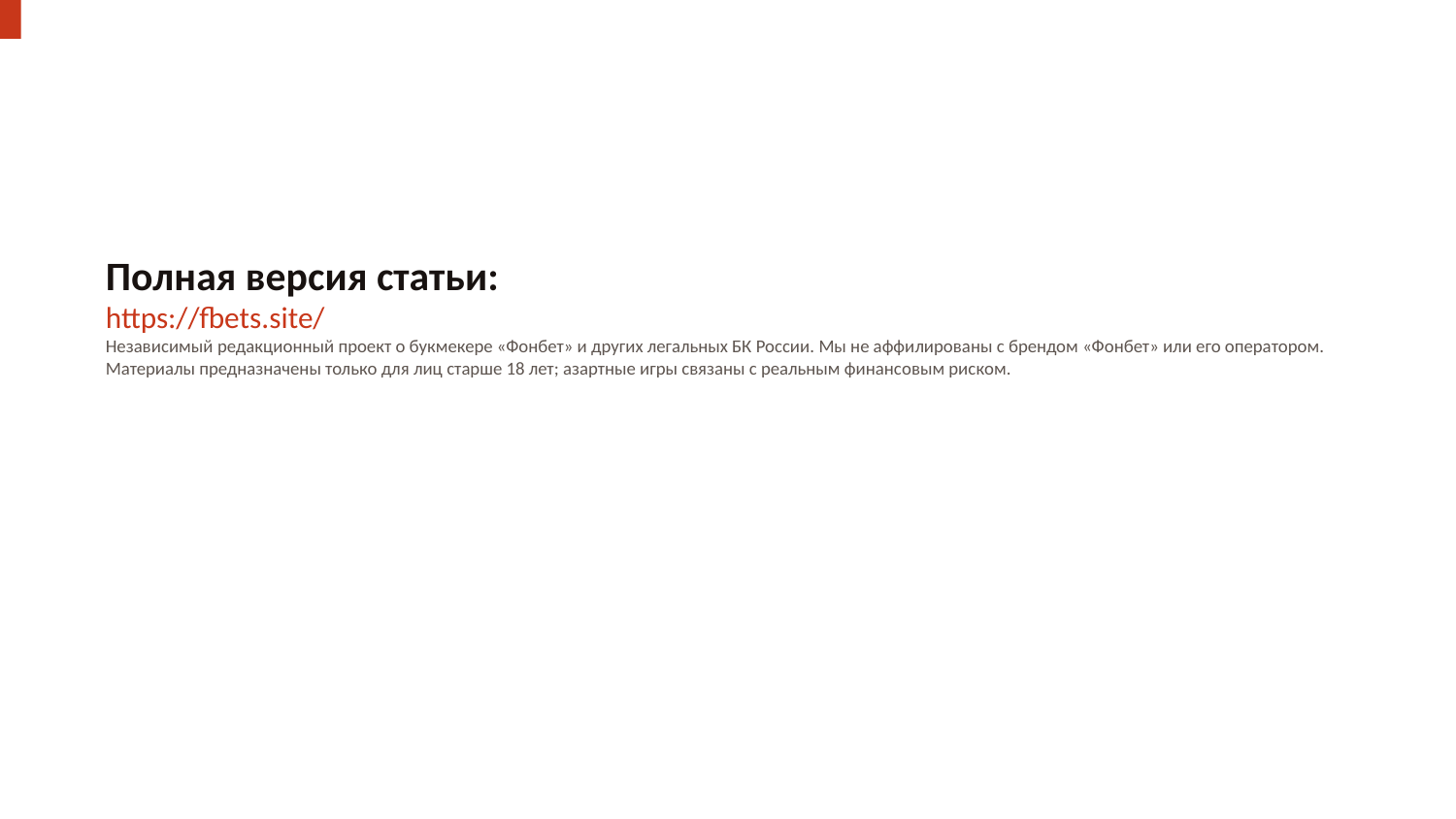

Полная версия статьи:
https://fbets.site/
Независимый редакционный проект о букмекере «Фонбет» и других легальных БК России. Мы не аффилированы с брендом «Фонбет» или его оператором. Материалы предназначены только для лиц старше 18 лет; азартные игры связаны с реальным финансовым риском.